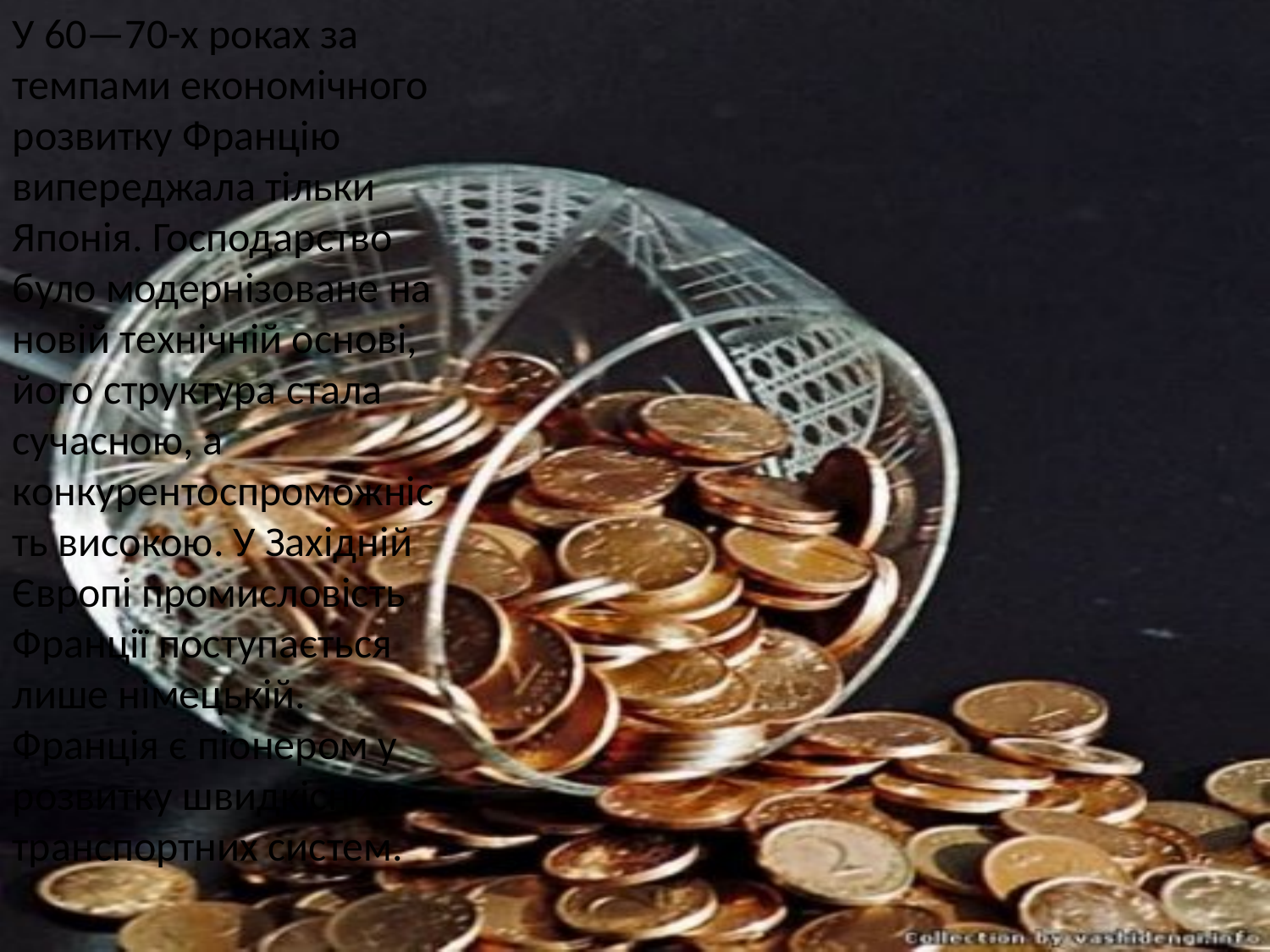

У 60—70-х роках за темпами економічного розвитку Францію випереджала тільки Японія. Господарство було модернізоване на новій технічній основі, його структура стала сучасною, а конкурентоспроможність високою. У Західній Європі промисловість Франції поступається лише німецькій. Франція є піонером у розвитку швидкісних транспортних систем.